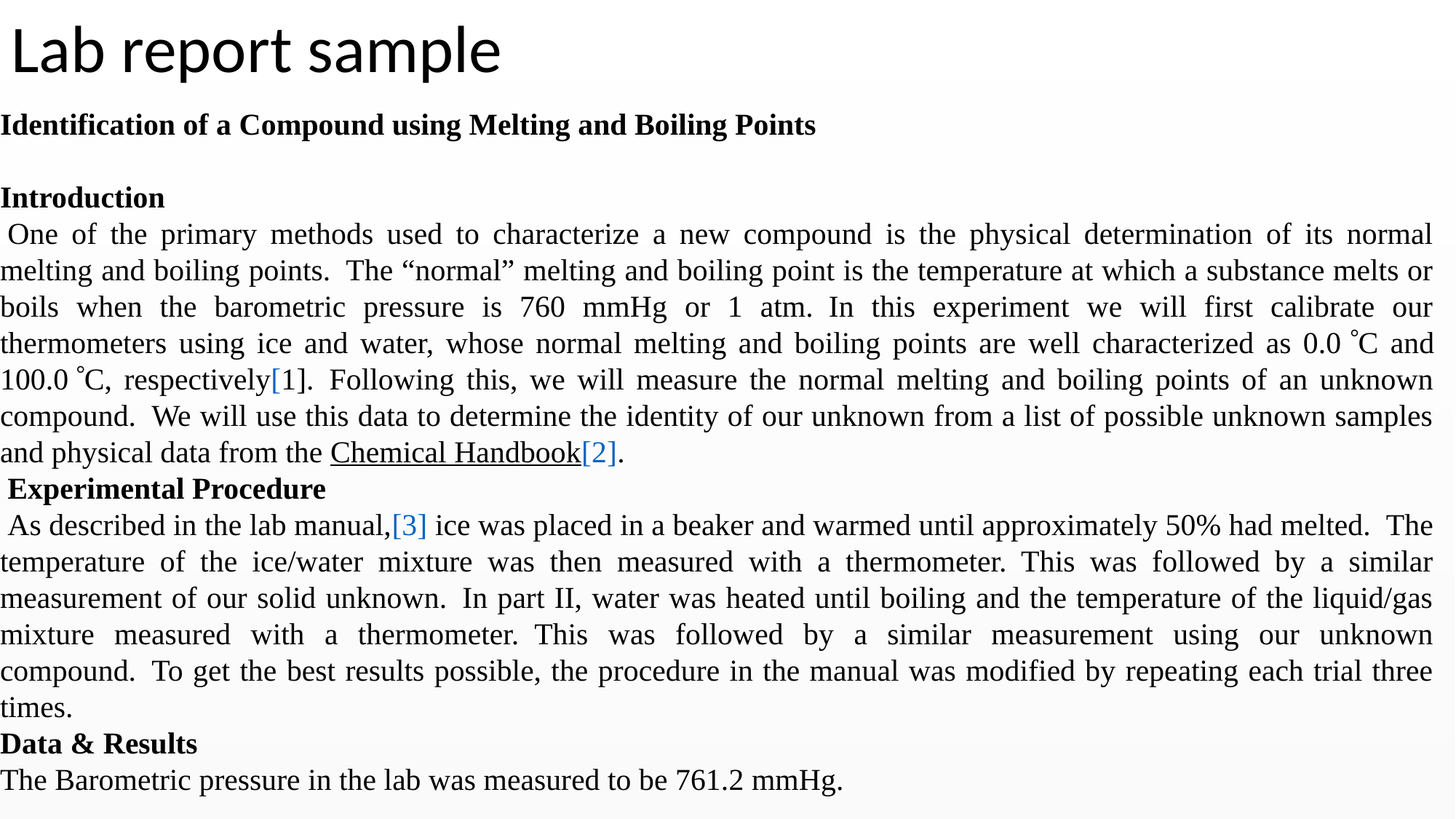

# Lab report sample
Identification of a Compound using Melting and Boiling Points

Introduction
 One of the primary methods used to characterize a new compound is the physical determination of its normal melting and boiling points.  The “normal” melting and boiling point is the temperature at which a substance melts or boils when the barometric pressure is 760 mmHg or 1 atm.  In this experiment we will first calibrate our thermometers using ice and water, whose normal melting and boiling points are well characterized as 0.0 °C and 100.0 °C, respectively[1].  Following this, we will measure the normal melting and boiling points of an unknown compound.  We will use this data to determine the identity of our unknown from a list of possible unknown samples and physical data from the Chemical Handbook[2].
 Experimental Procedure
 As described in the lab manual,[3] ice was placed in a beaker and warmed until approximately 50% had melted.  The temperature of the ice/water mixture was then measured with a thermometer. This was followed by a similar measurement of our solid unknown.  In part II, water was heated until boiling and the temperature of the liquid/gas mixture measured with a thermometer.  This was followed by a similar measurement using our unknown compound.  To get the best results possible, the procedure in the manual was modified by repeating each trial three times.
Data & Results
The Barometric pressure in the lab was measured to be 761.2 mmHg.